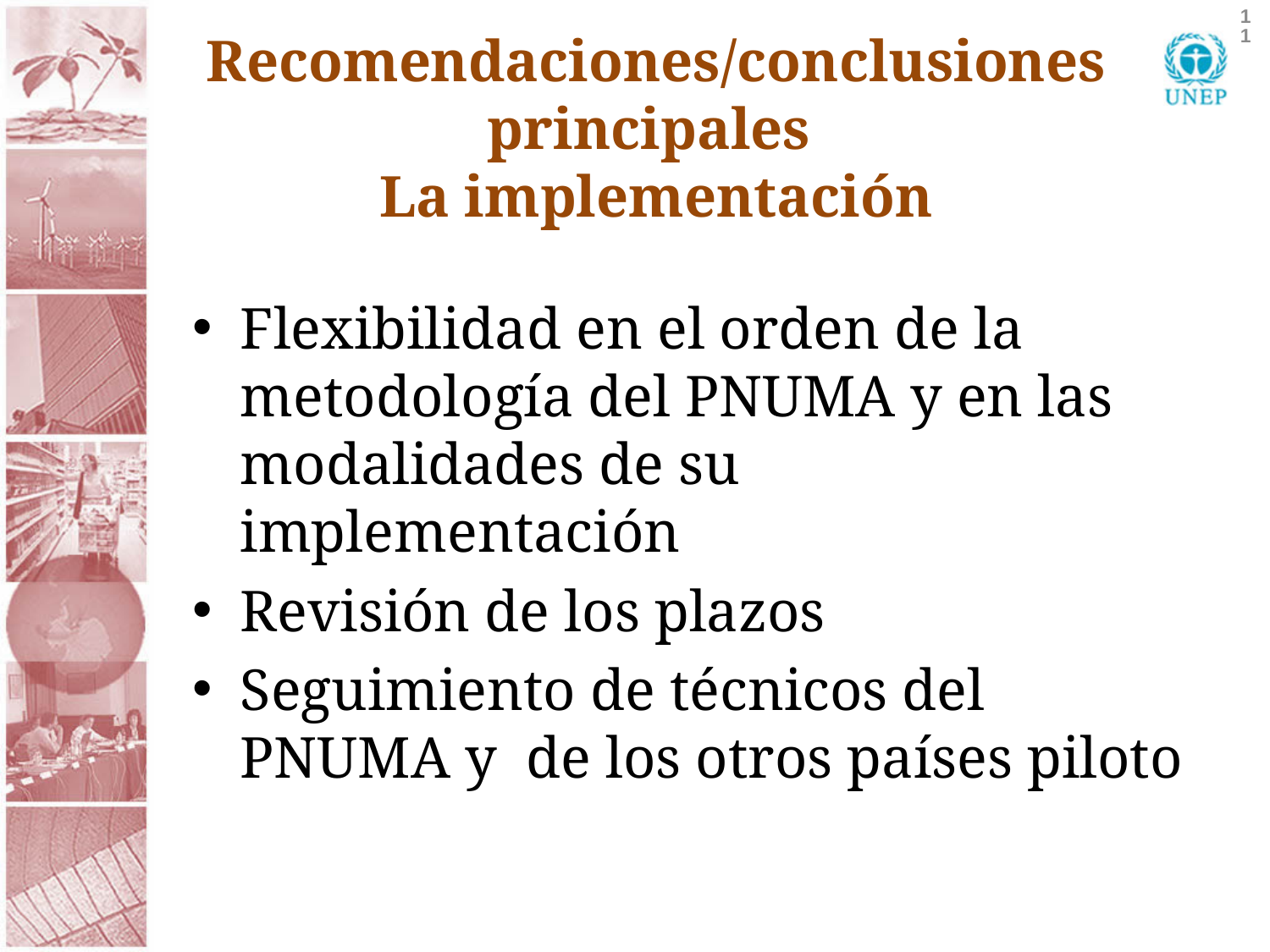

11
# Recomendaciones/conclusiones principales La implementación
Flexibilidad en el orden de la metodología del PNUMA y en las modalidades de su implementación
Revisión de los plazos
Seguimiento de técnicos del PNUMA y  de los otros países piloto